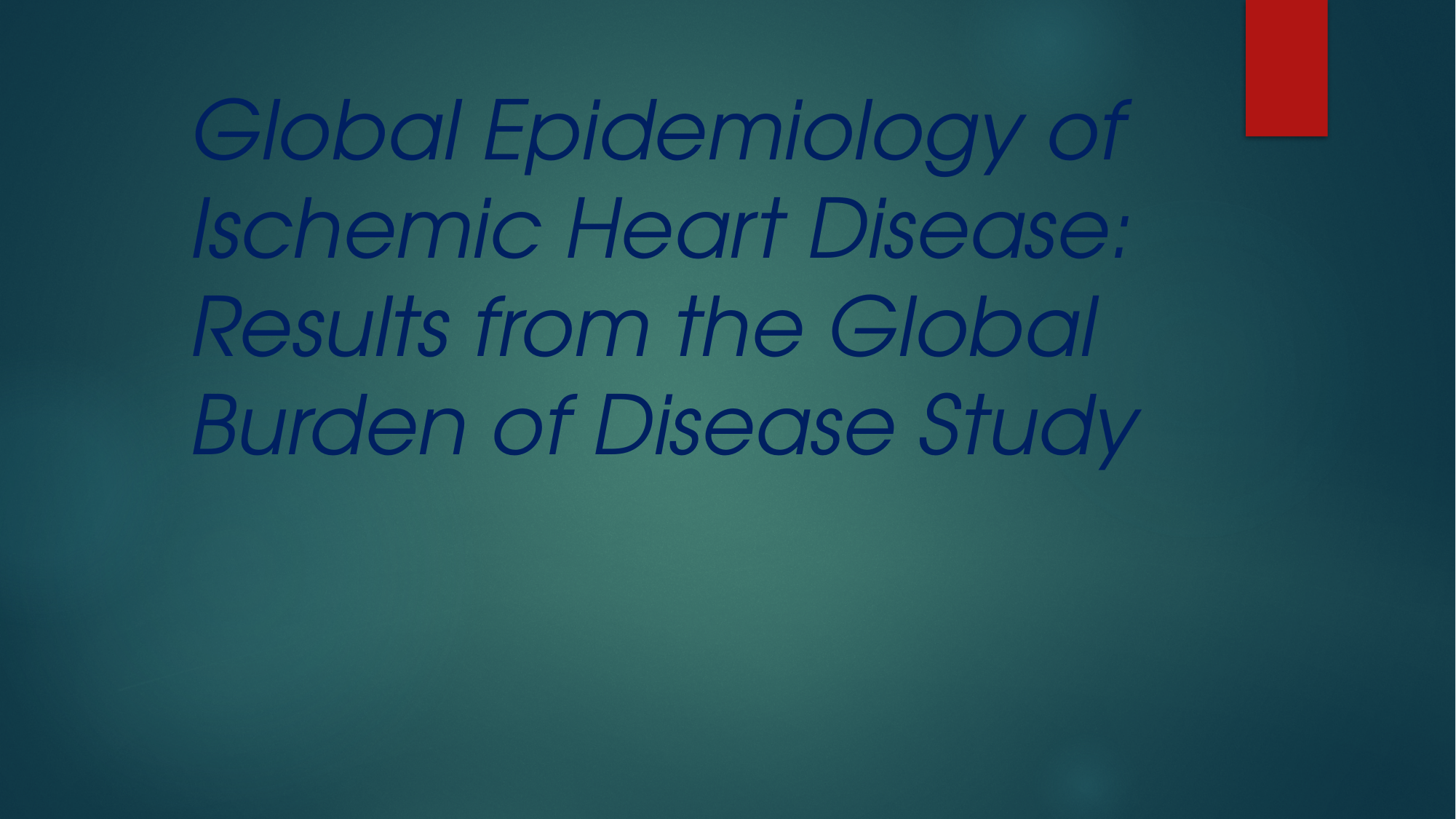

# Global Epidemiology of Ischemic Heart Disease: Results from the Global Burden of Disease Study